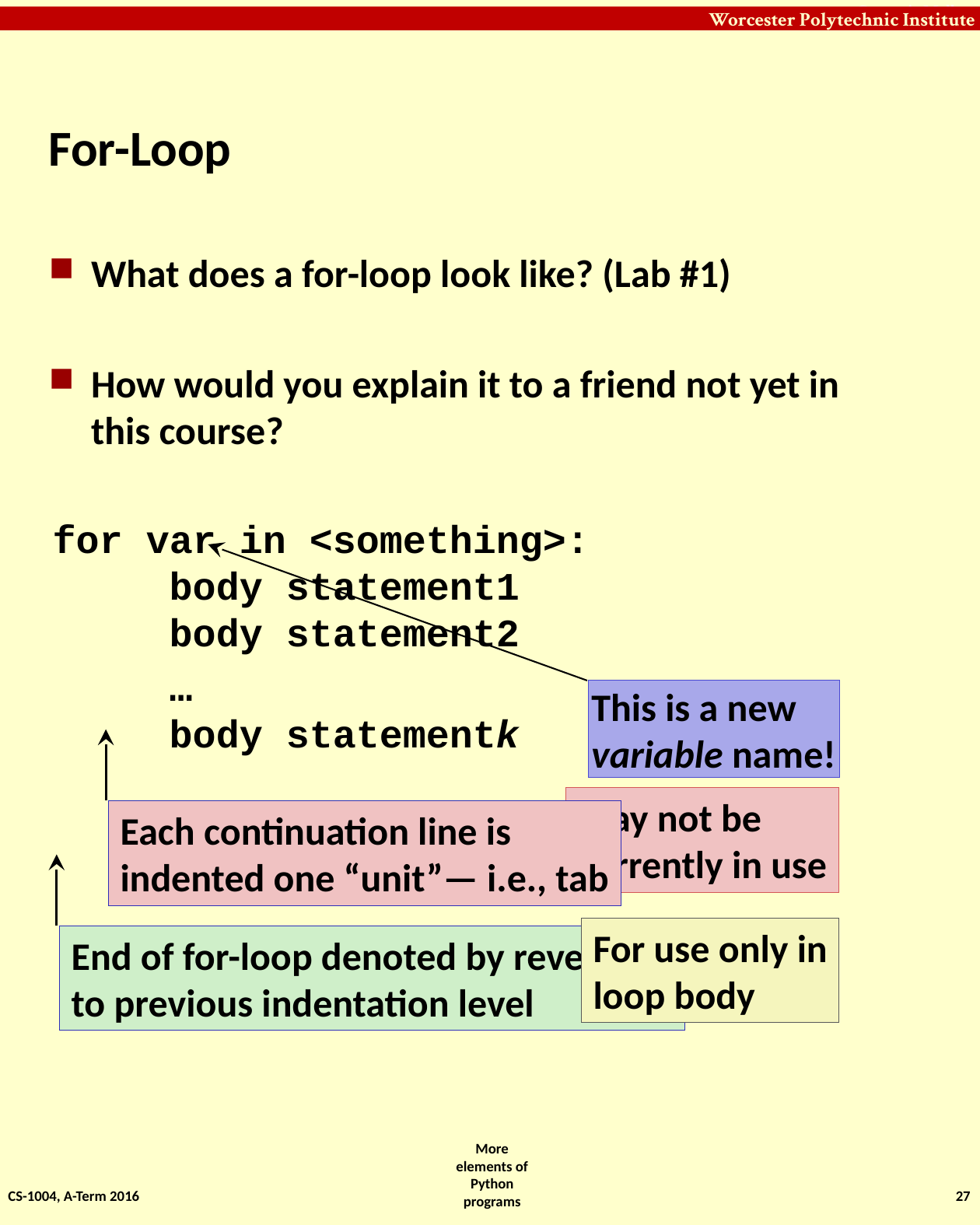

# For-Loop
What does a for-loop look like? (Lab #1)

How would you explain it to a friend not yet in this course?

for var in <something>:
	body statement1
	body statement2
	…
	body statementk

This is a new
variable name!
Each continuation line is
indented one “unit”— i.e., tab
May not be
currently in use
End of for-loop denoted by reversion
to previous indentation level
For use only in
loop body
CS-1004, A-Term 2016
27
More elements of Python programs